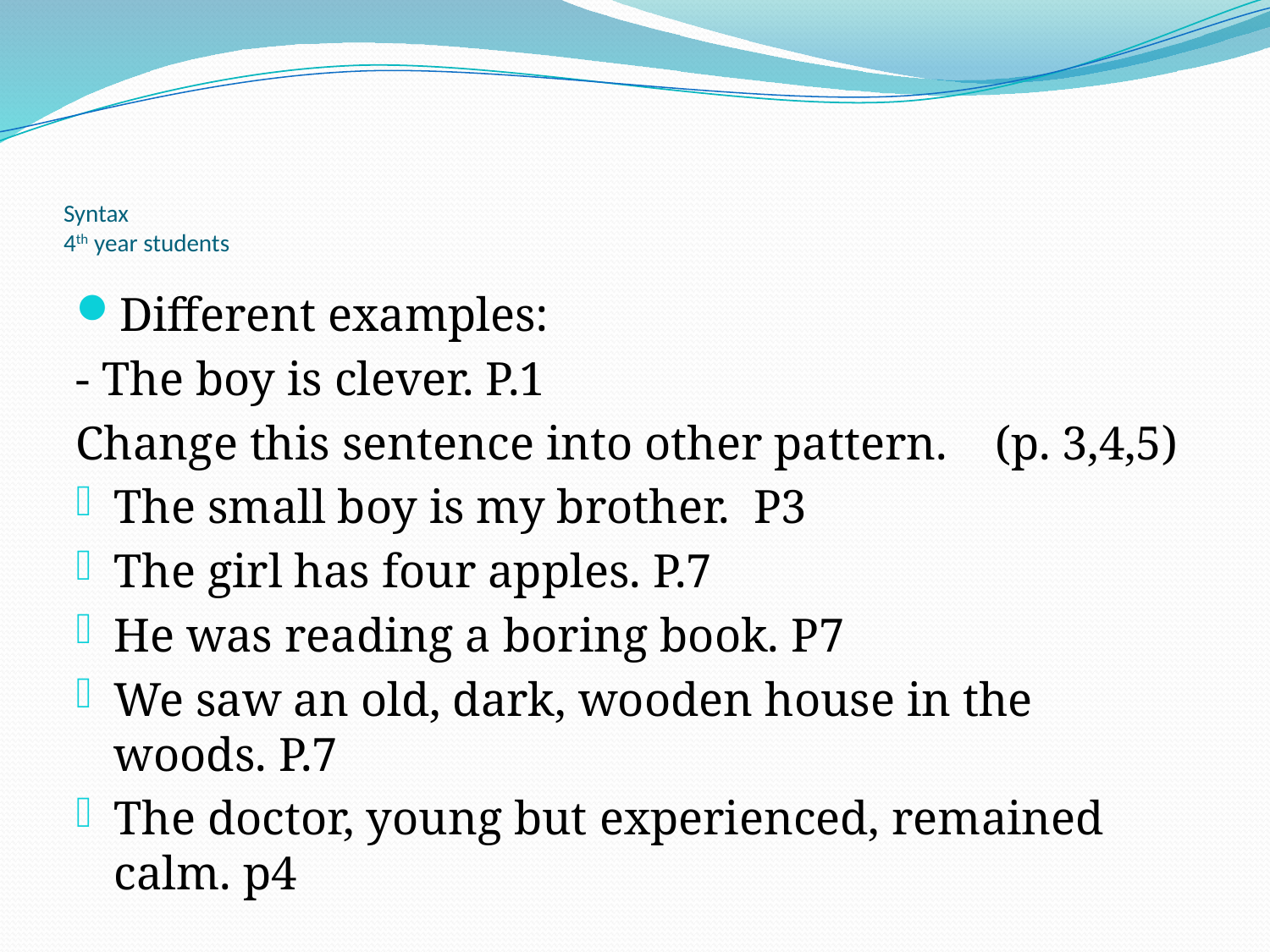

# Syntax 4th year students
Different examples:
- The boy is clever. P.1
Change this sentence into other pattern.    (p. 3,4,5)
The small boy is my brother.  P3
The girl has four apples. P.7
He was reading a boring book. P7
We saw an old, dark, wooden house in the woods. P.7
The doctor, young but experienced, remained calm. p4